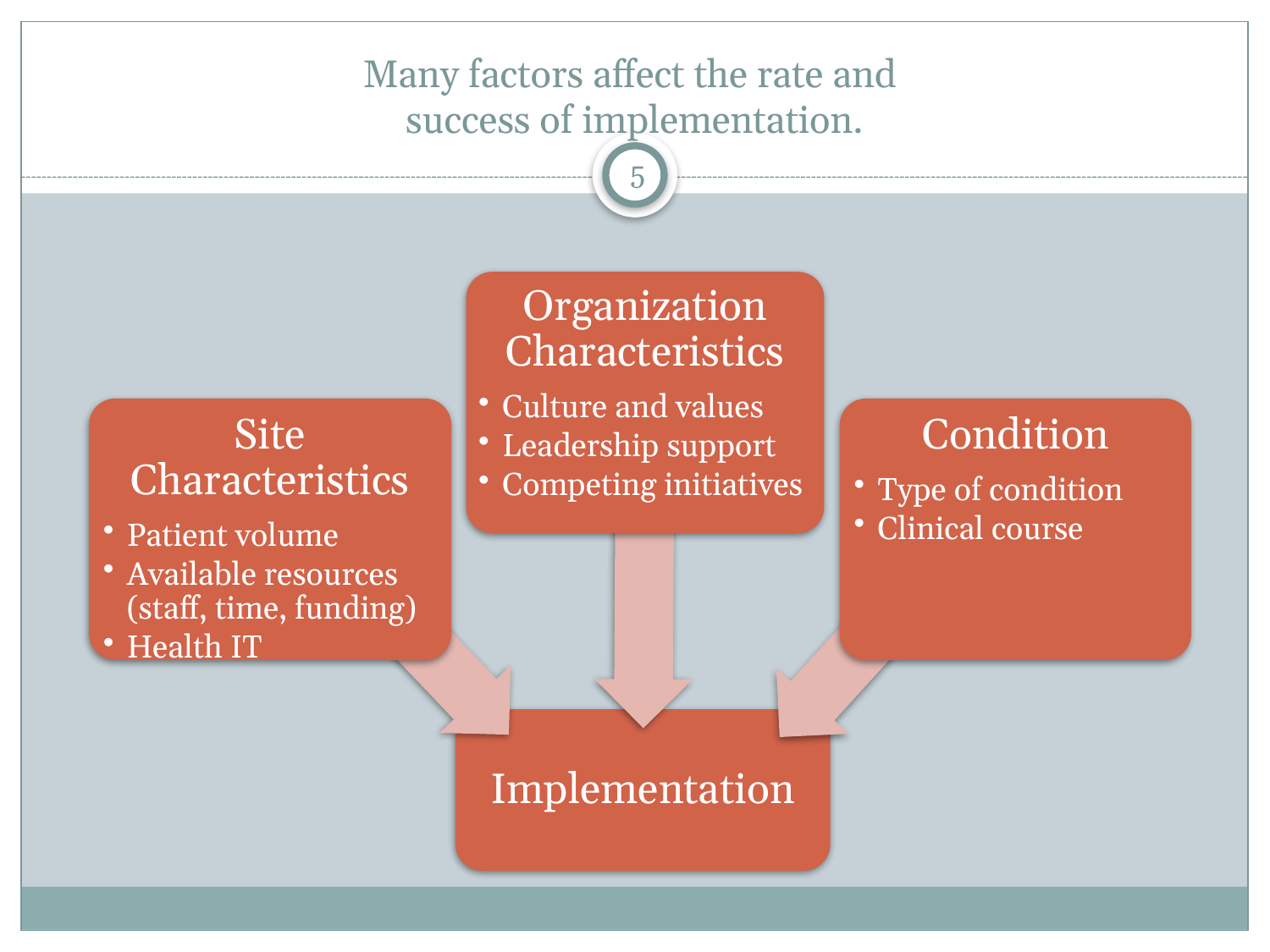

# Many factors affect the rate and success of implementation.
5
Implementation
Site Characteristics
Patient volume
Available resources (staff, time, funding)
Health IT
Organization Characteristics
Culture and values
Leadership support
Competing initiatives
Condition
Type of condition
Clinical course